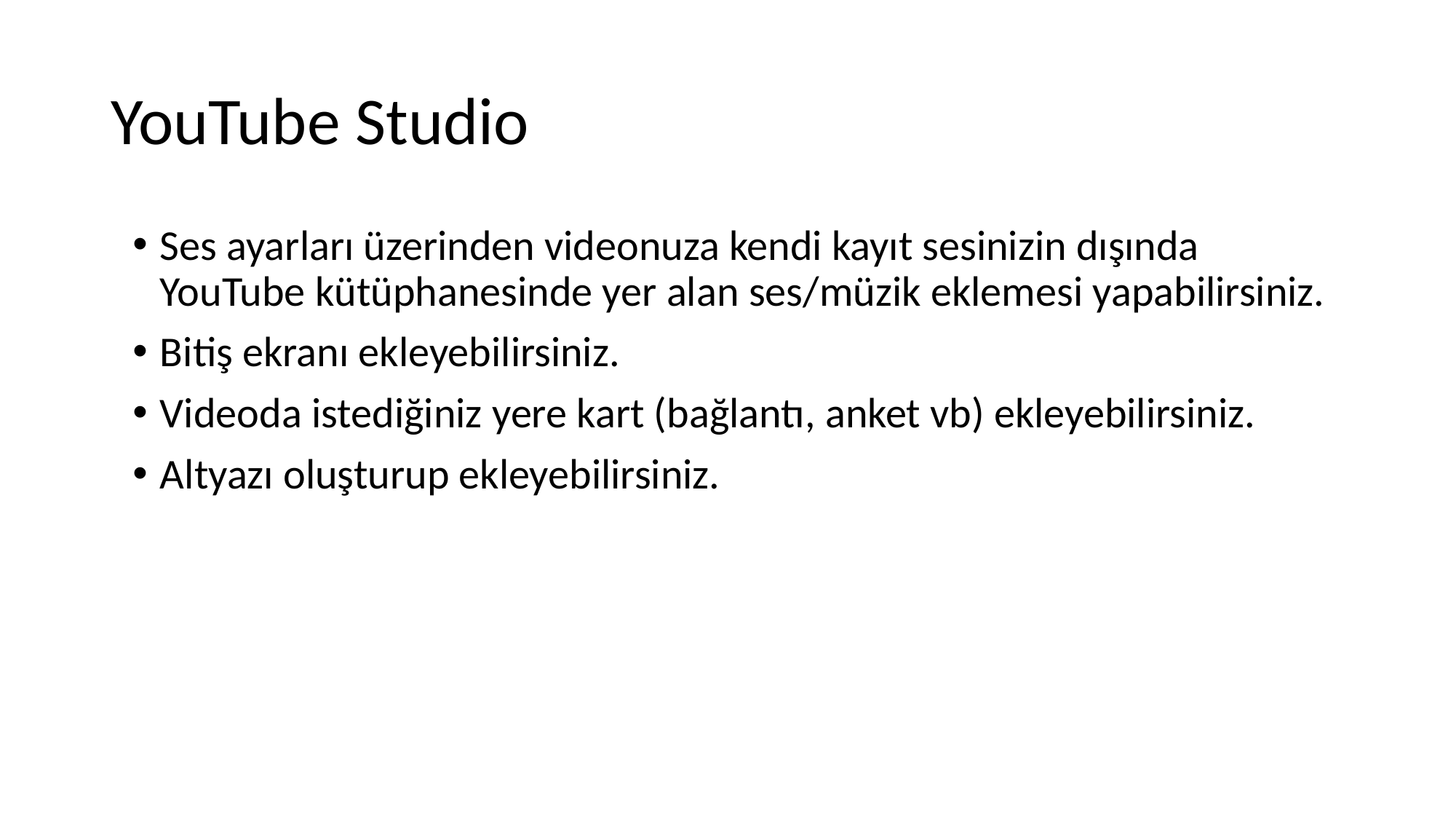

# YouTube Studio
Ses ayarları üzerinden videonuza kendi kayıt sesinizin dışında YouTube kütüphanesinde yer alan ses/müzik eklemesi yapabilirsiniz.
Bitiş ekranı ekleyebilirsiniz.
Videoda istediğiniz yere kart (bağlantı, anket vb) ekleyebilirsiniz.
Altyazı oluşturup ekleyebilirsiniz.